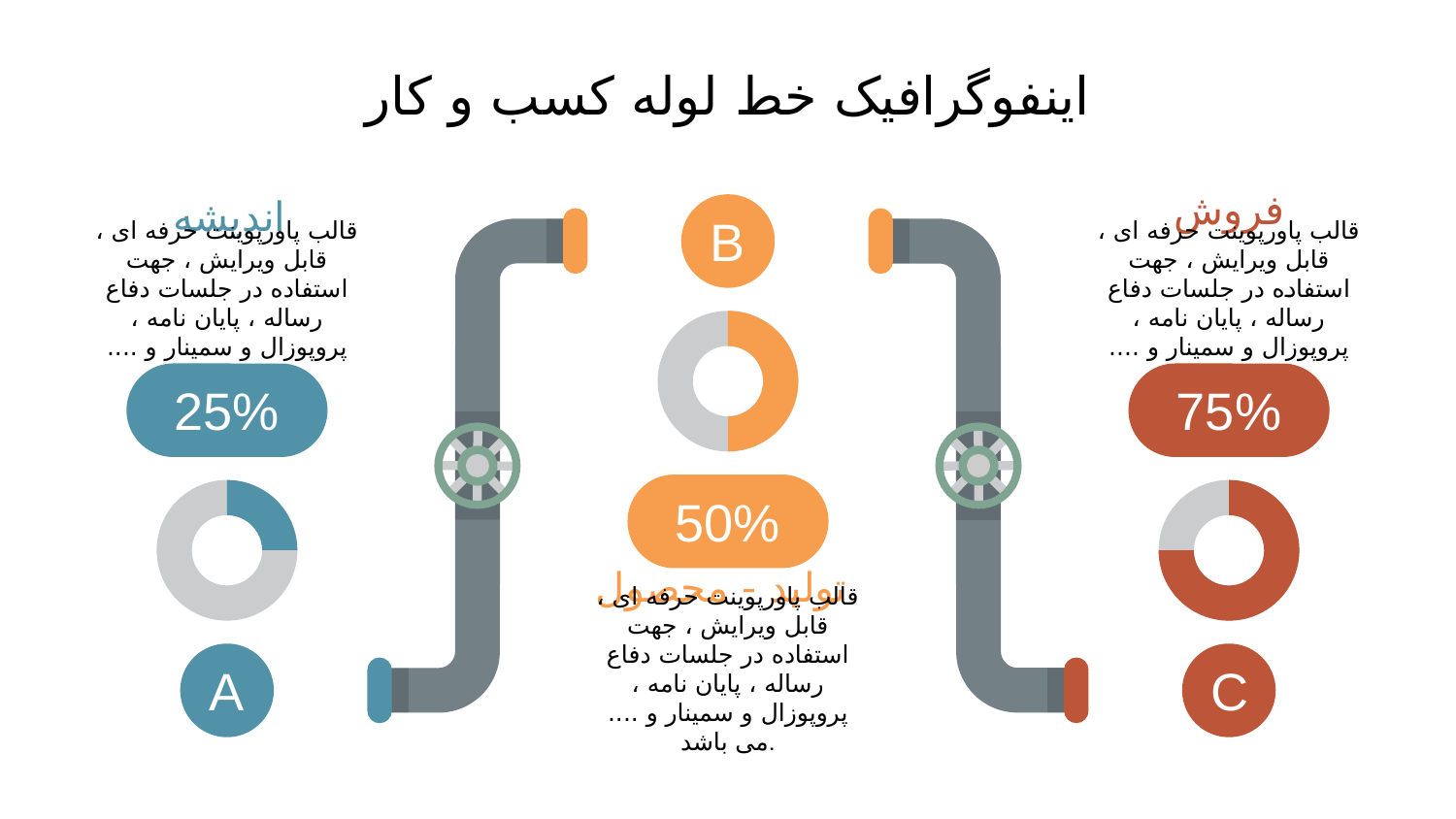

# اینفوگرافیک خط لوله کسب و کار
فروش
قالب پاورپوينت حرفه ای ، قابل ویرایش ، جهت استفاده در جلسات دفاع رساله ، پایان نامه ، پروپوزال و سمینار و .... می باشد.
75%

C
اندیشه
قالب پاورپوينت حرفه ای ، قابل ویرایش ، جهت استفاده در جلسات دفاع رساله ، پایان نامه ، پروپوزال و سمینار و .... می باشد.
25%

A
B

50%
تولید - محصول
قالب پاورپوينت حرفه ای ، قابل ویرایش ، جهت استفاده در جلسات دفاع رساله ، پایان نامه ، پروپوزال و سمینار و .... می باشد.